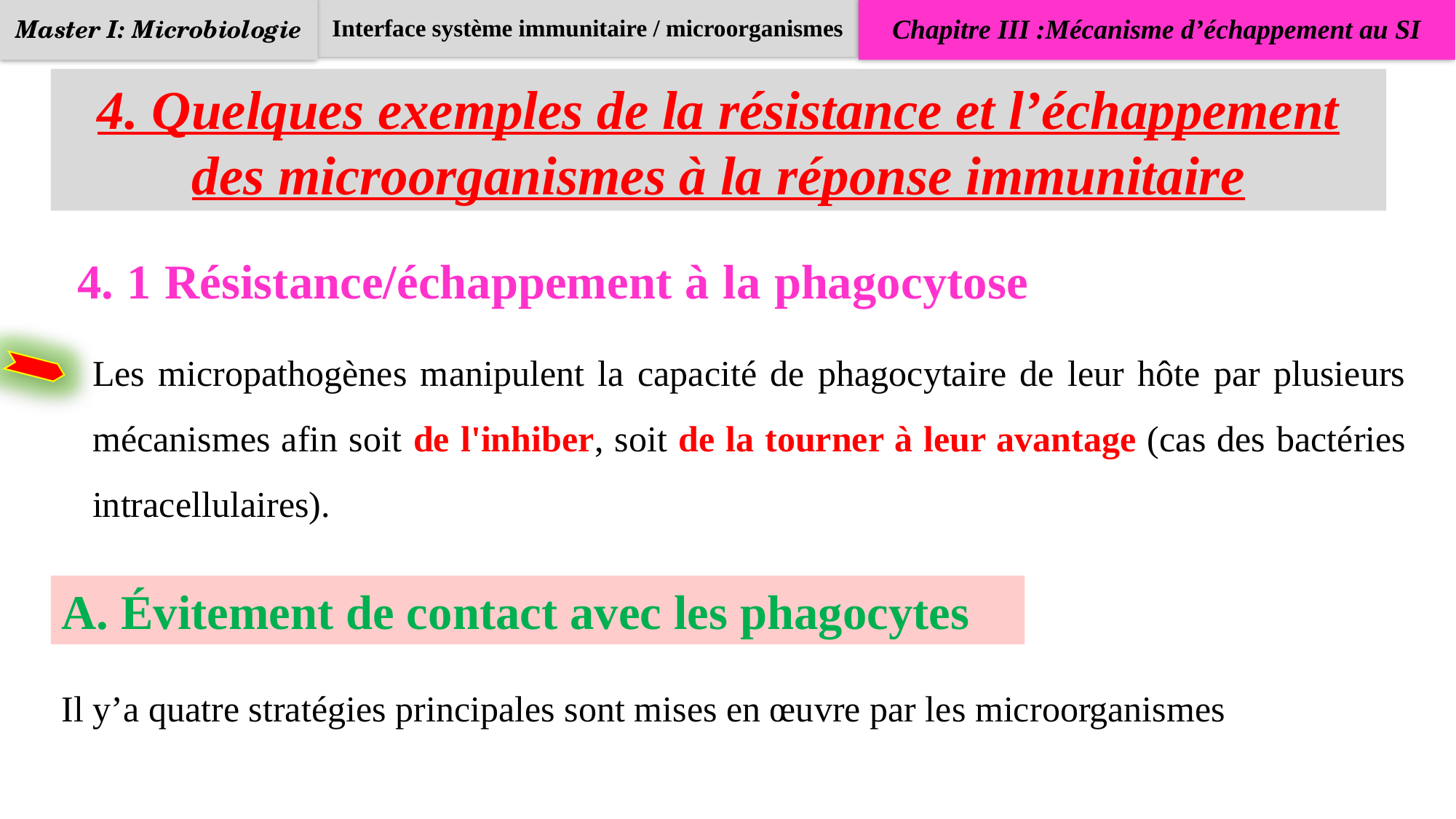

Interface système immunitaire / microorganismes
Chapitre III :Mécanisme d’échappement au SI
Master I: Microbiologie
4. Quelques exemples de la résistance et l’échappement des microorganismes à la réponse immunitaire
4. 1 Résistance/échappement à la phagocytose
Les micropathogènes manipulent la capacité de phagocytaire de leur hôte par plusieurs mécanismes afin soit de l'inhiber, soit de la tourner à leur avantage (cas des bactéries intracellulaires).

A. Évitement de contact avec les phagocytes

Il y’a quatre stratégies principales sont mises en œuvre par les microorganismes